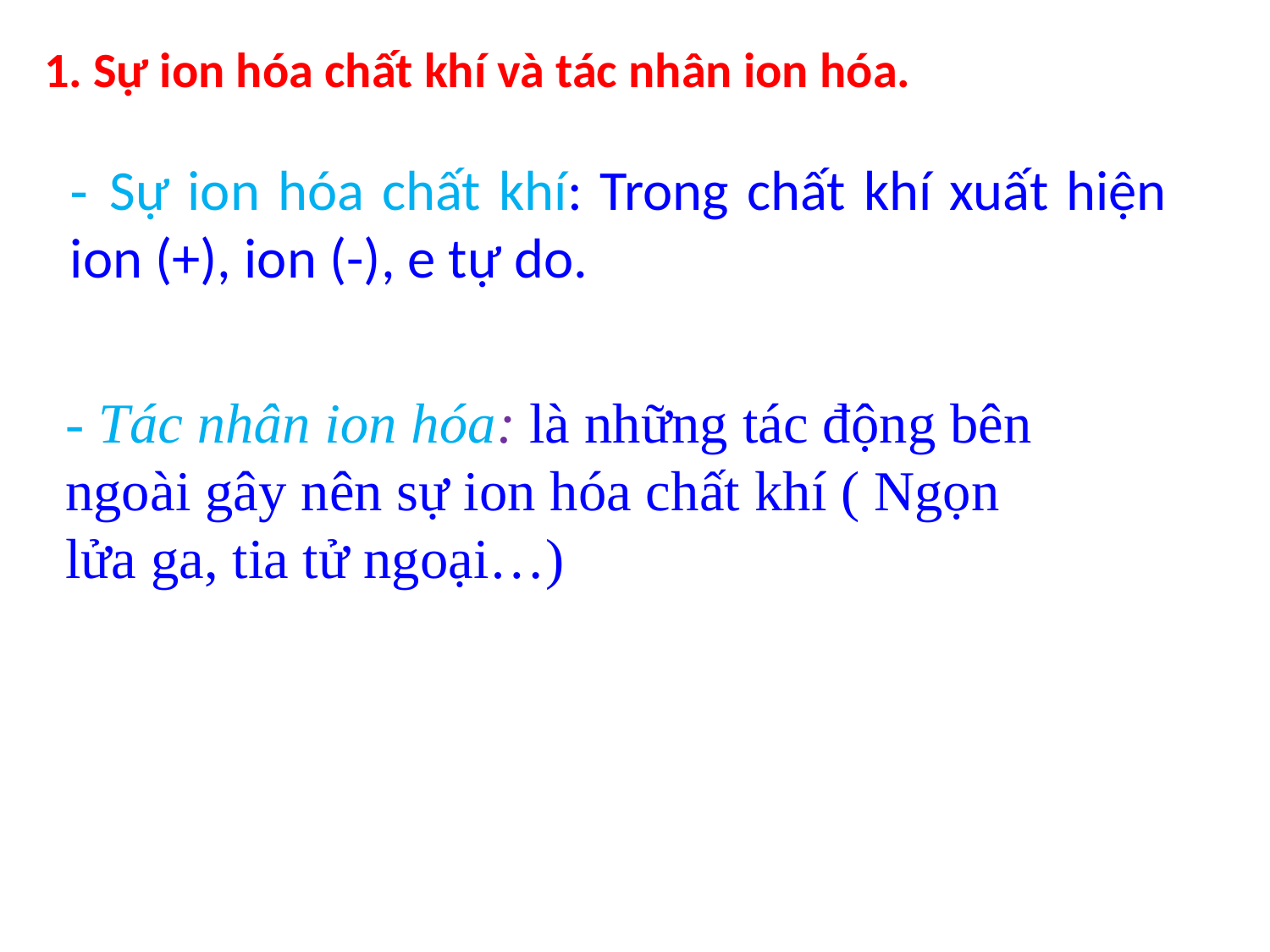

1. Sự ion hóa chất khí và tác nhân ion hóa.
- Sự ion hóa chất khí: Trong chất khí xuất hiện ion (+), ion (-), e tự do.
- Tác nhân ion hóa: là những tác động bên ngoài gây nên sự ion hóa chất khí ( Ngọn lửa ga, tia tử ngoại…)